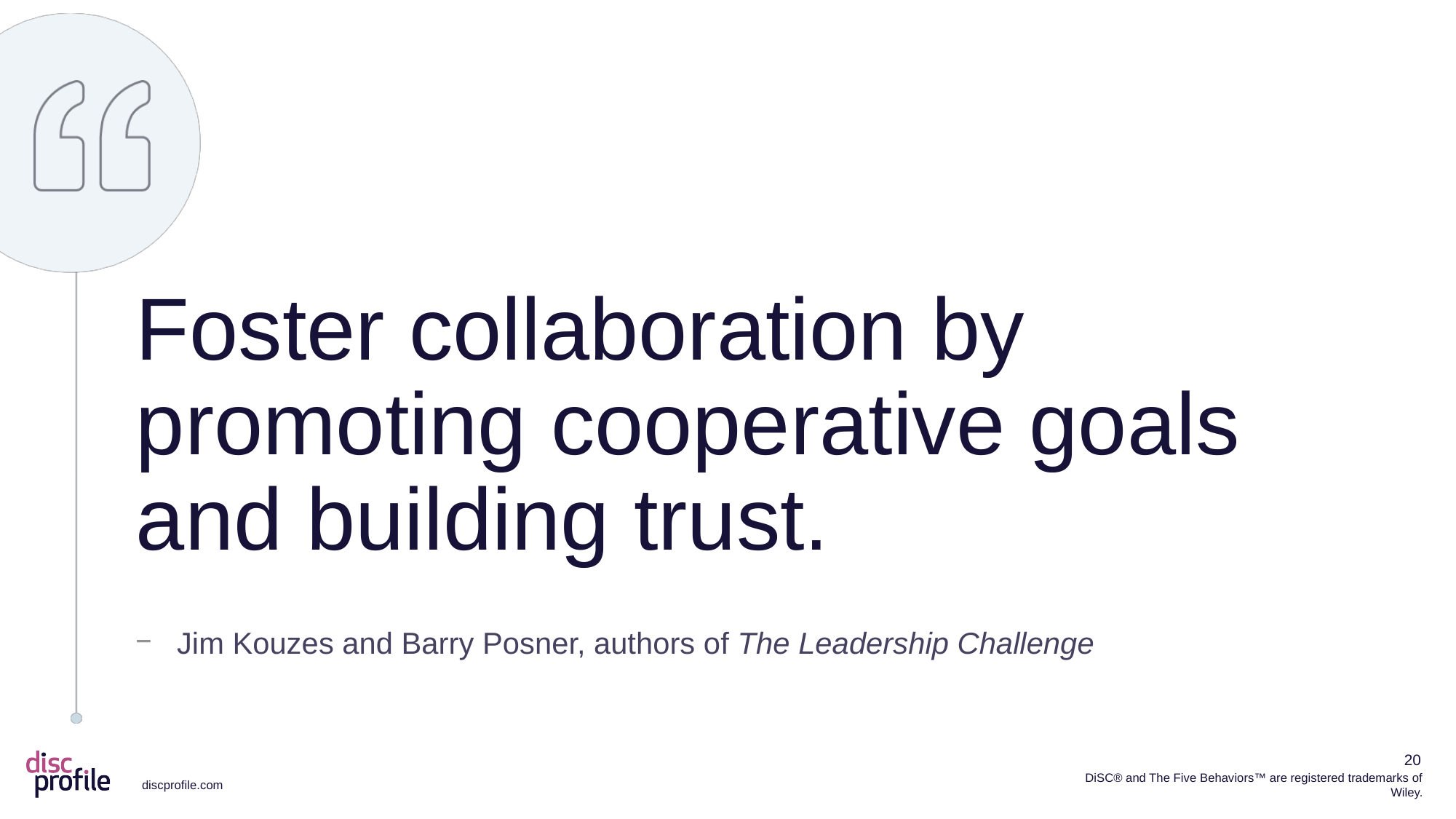

Foster collaboration by promoting cooperative goals and building trust.
Jim Kouzes and Barry Posner, authors of The Leadership Challenge
20